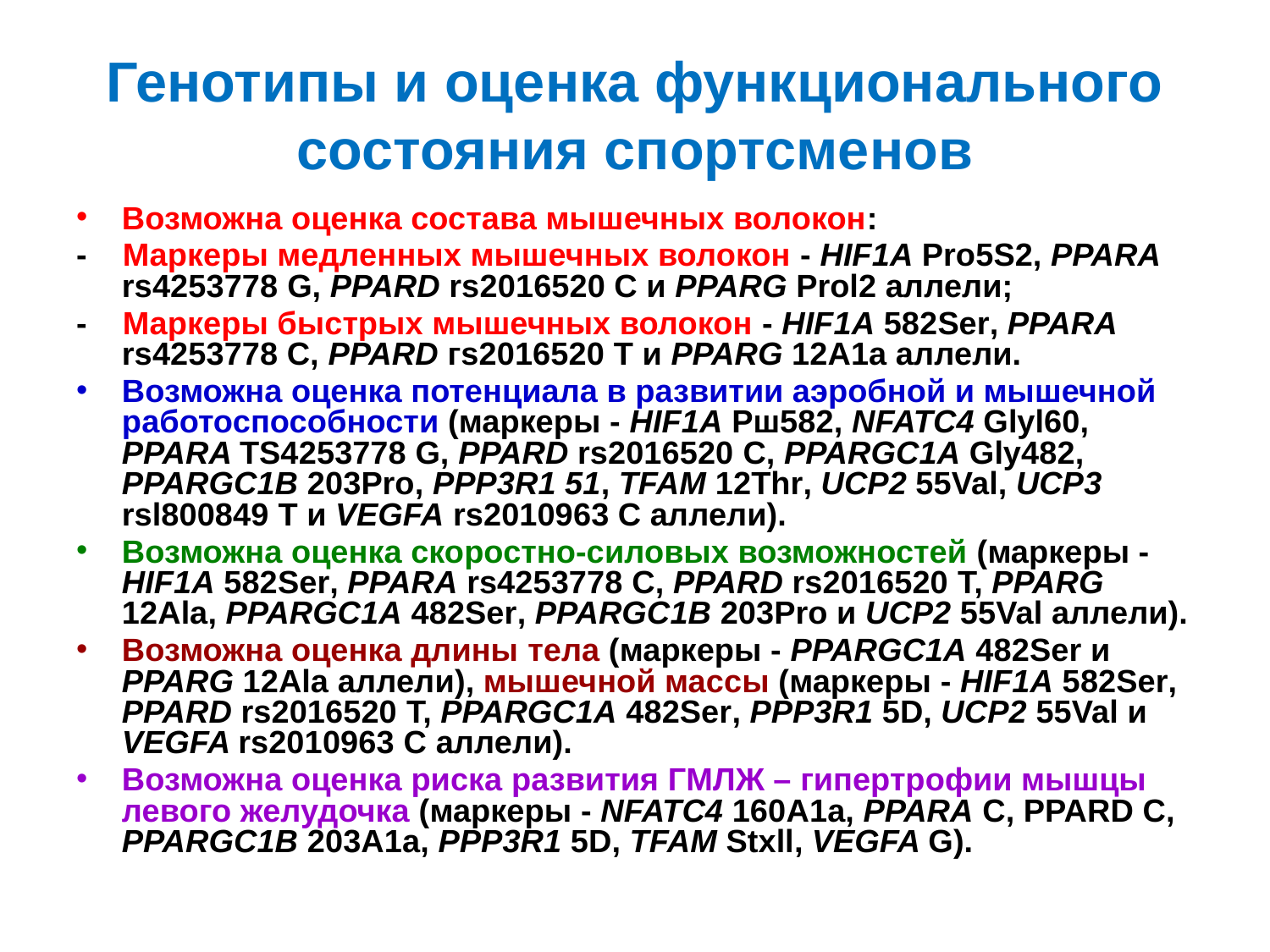

# Генотипы и оценка функционального состояния спортсменов
Возможна оценка состава мышечных волокон:
-    Маркеры медленных мышечных волокон - HIF1A Pro5S2, PPARA rs4253778 G, PPARD rs2016520 С и PPARG Prol2 аллели;
-    Маркеры быстрых мышечных волокон - HIF1A 582Ser, PPARA rs4253778 С, PPARD гs2016520 T и PPARG 12А1а аллели.
Возможна оценка потенциала в развитии аэробной и мышечной работоспособности (маркеры - HIF1A Рш582, NFATC4 Glyl60, PPARA TS4253778 G, PPARD rs2016520 С, PPARGC1A Gly482, PPARGC1B 203Pro, PPP3R1 51, TFAM 12Thr, UCP2 55Val, UCP3 rsl800849 T и VEGFA rs2010963 С аллели).
Возможна оценка скоростно-силовых возможностей (маркеры - HIF1A 582Ser, PPARA rs4253778 С, PPARD rs2016520 Т, PPARG 12Ala, PPARGC1A 482Ser, PPARGC1B 203Pro и UCP2 55Val аллели).
Возможна оценка длины тела (маркеры - PPARGC1A 482Ser и PPARG 12Ala аллели), мышечной массы (маркеры - HIF1A 582Ser, PPARD rs2016520 Т, PPARGC1A 482Ser, PPP3R1 5D, UCP2 55Val и VEGFA rs2010963 С аллели).
Возможна оценка риска развития ГМЛЖ – гипертрофии мышцы левого желудочка (маркеры - NFATC4 160А1а, PPARA С, PPARD С, PPARGC1B 203А1а, PPP3R1 5D, TFAM Stxll, VEGFA G).